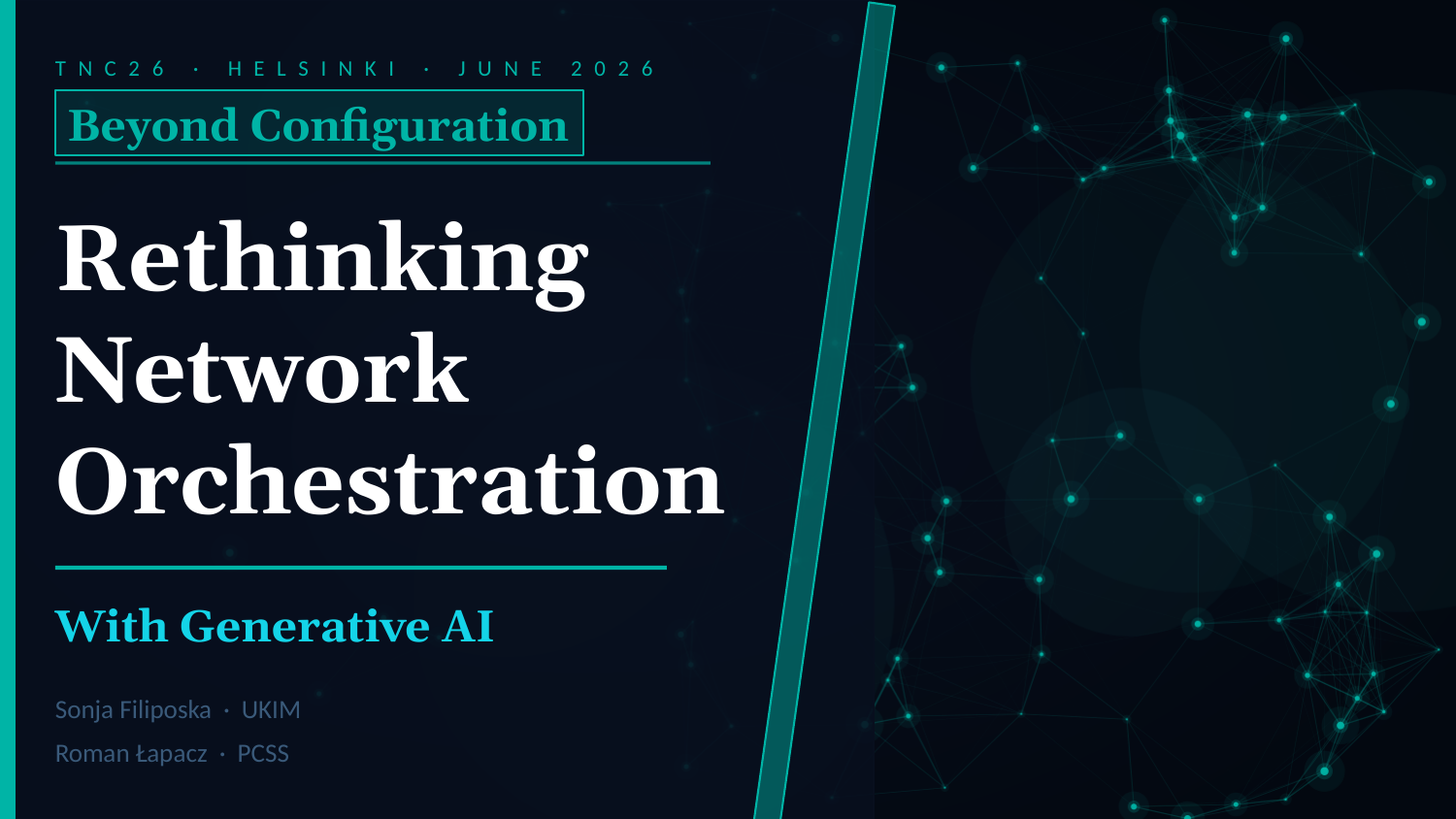

TNC26 · HELSINKI · JUNE 2026

Beyond Configuration

Rethinking
Network
Orchestration

With Generative AI
Sonja Filiposka  ·  UKIM
Roman Łapacz  ·  PCSS